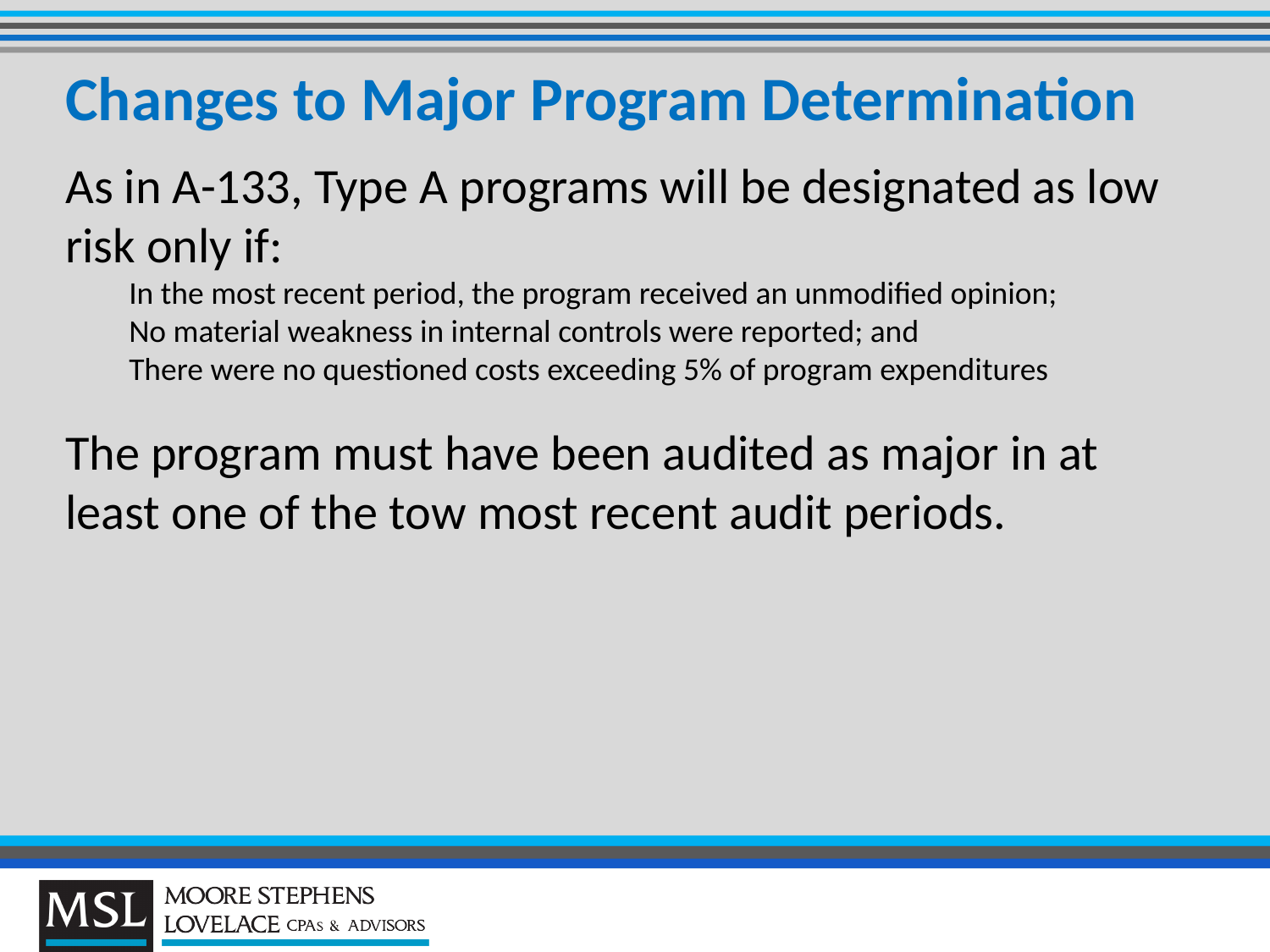

# Changes to Major Program Determination
As in A-133, Type A programs will be designated as low risk only if:
In the most recent period, the program received an unmodified opinion;
No material weakness in internal controls were reported; and
There were no questioned costs exceeding 5% of program expenditures

The program must have been audited as major in at least one of the tow most recent audit periods.